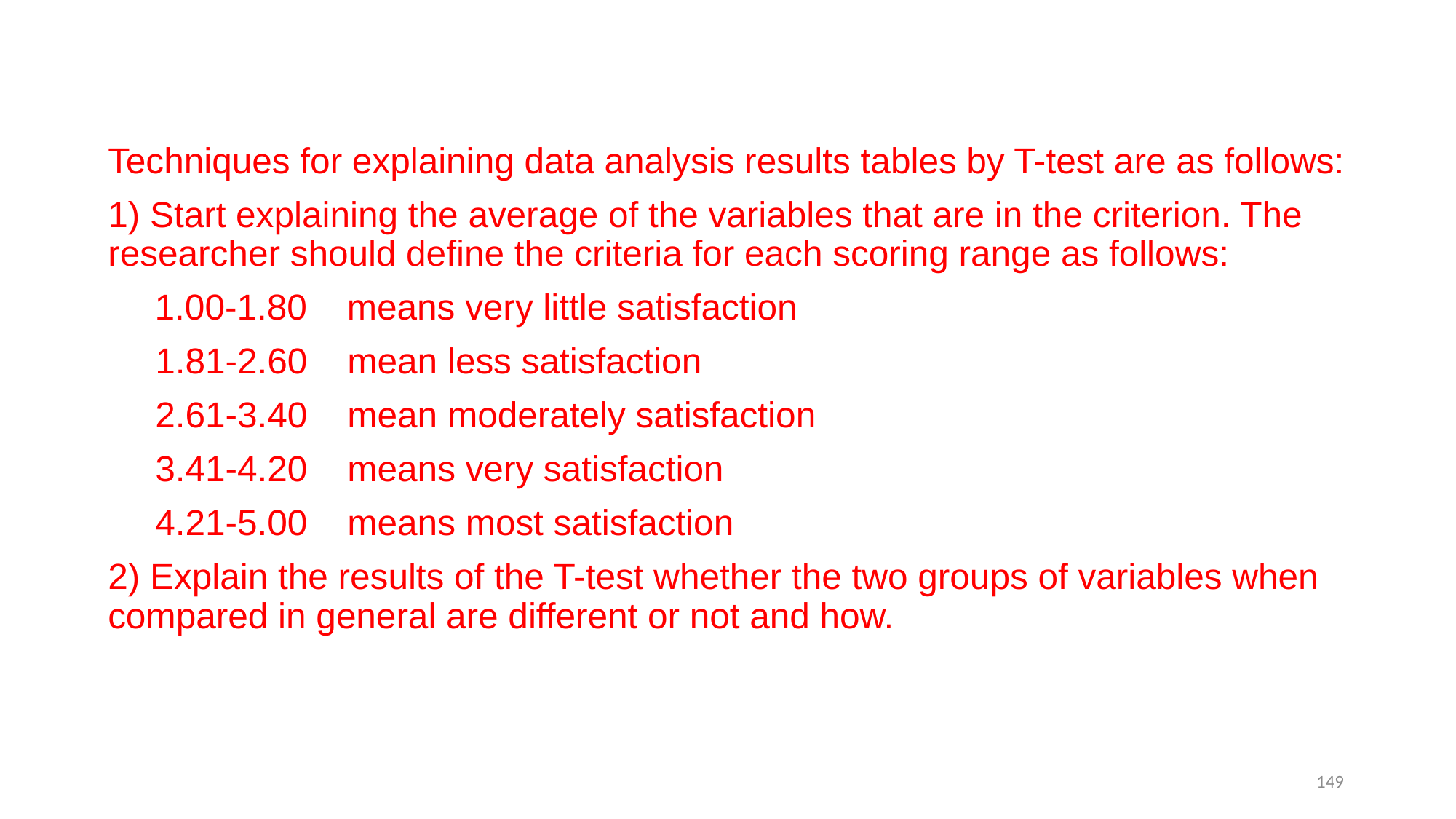

Techniques for explaining data analysis results tables by T-test are as follows:
1) Start explaining the average of the variables that are in the criterion. The researcher should define the criteria for each scoring range as follows:
1.00-1.80    means very little satisfaction
1.81-2.60    mean less satisfaction
2.61-3.40    mean moderately satisfaction
3.41-4.20    means very satisfaction
4.21-5.00    means most satisfaction
2) Explain the results of the T-test whether the two groups of variables when compared in general are different or not and how.

149